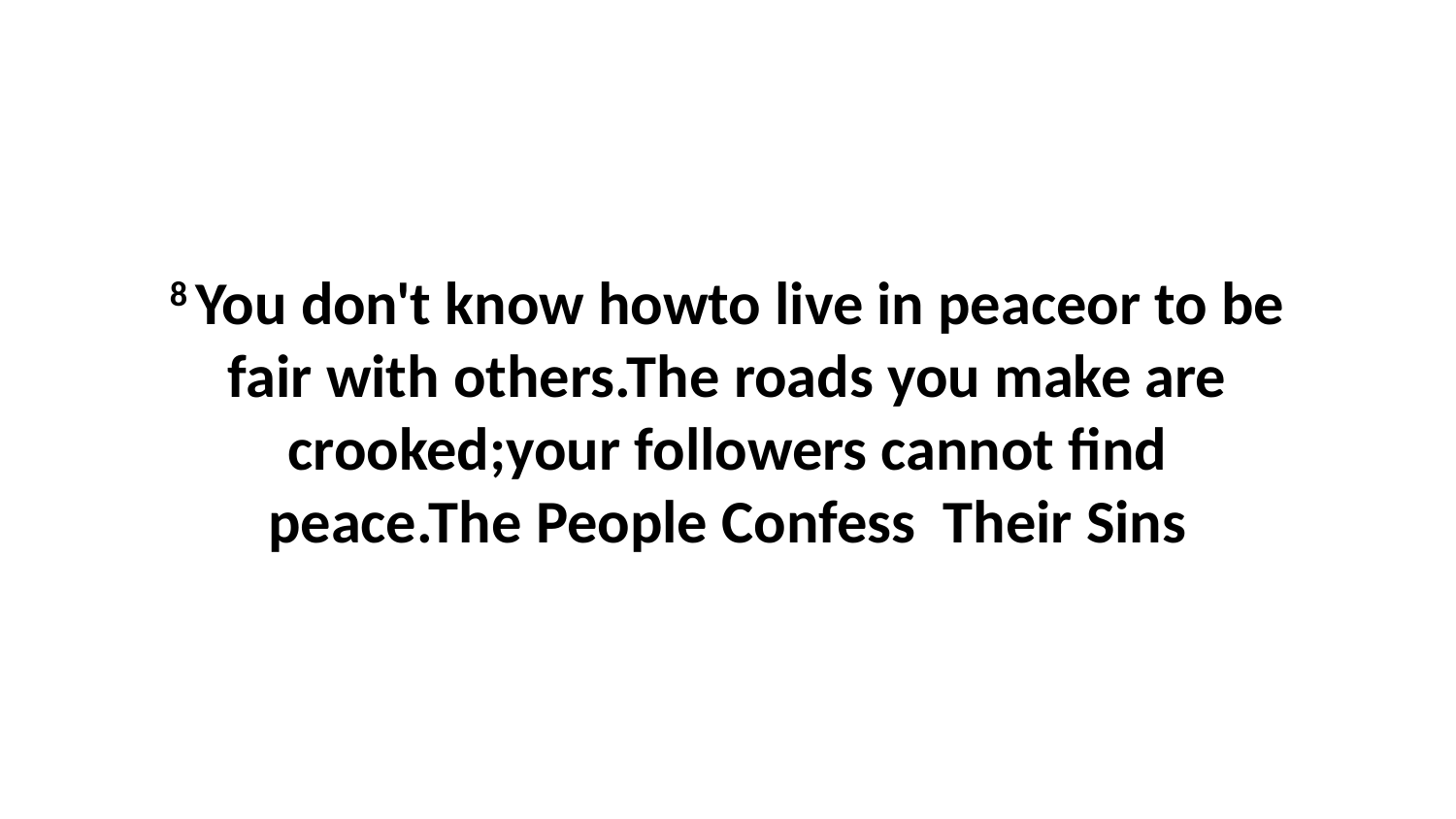

8 You don't know howto live in peaceor to be fair with others.The roads you make are crooked;your followers cannot find peace.The People Confess  Their Sins